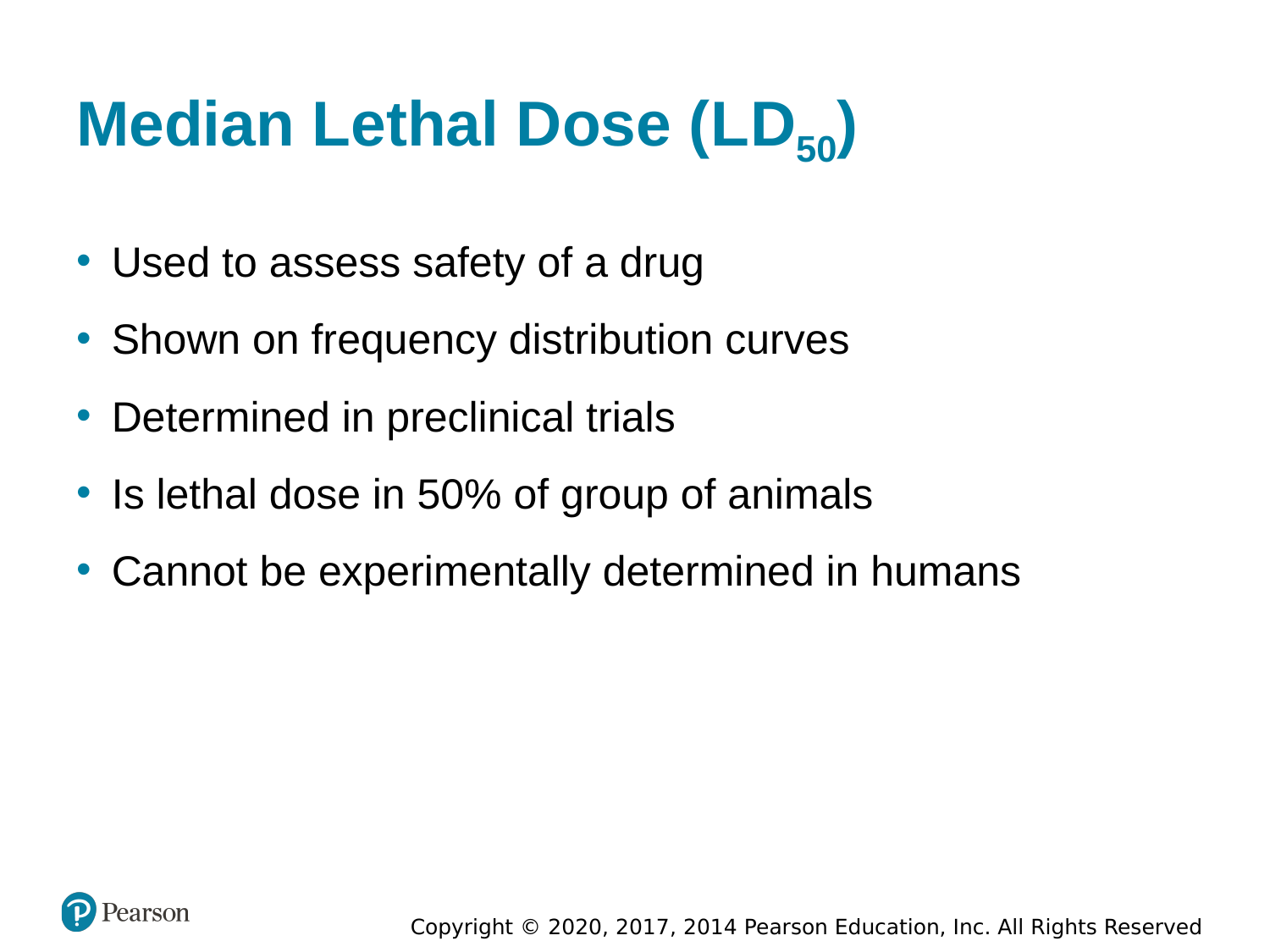

# Median Lethal Dose (L D50)
Used to assess safety of a drug
Shown on frequency distribution curves
Determined in preclinical trials
Is lethal dose in 50% of group of animals
Cannot be experimentally determined in humans